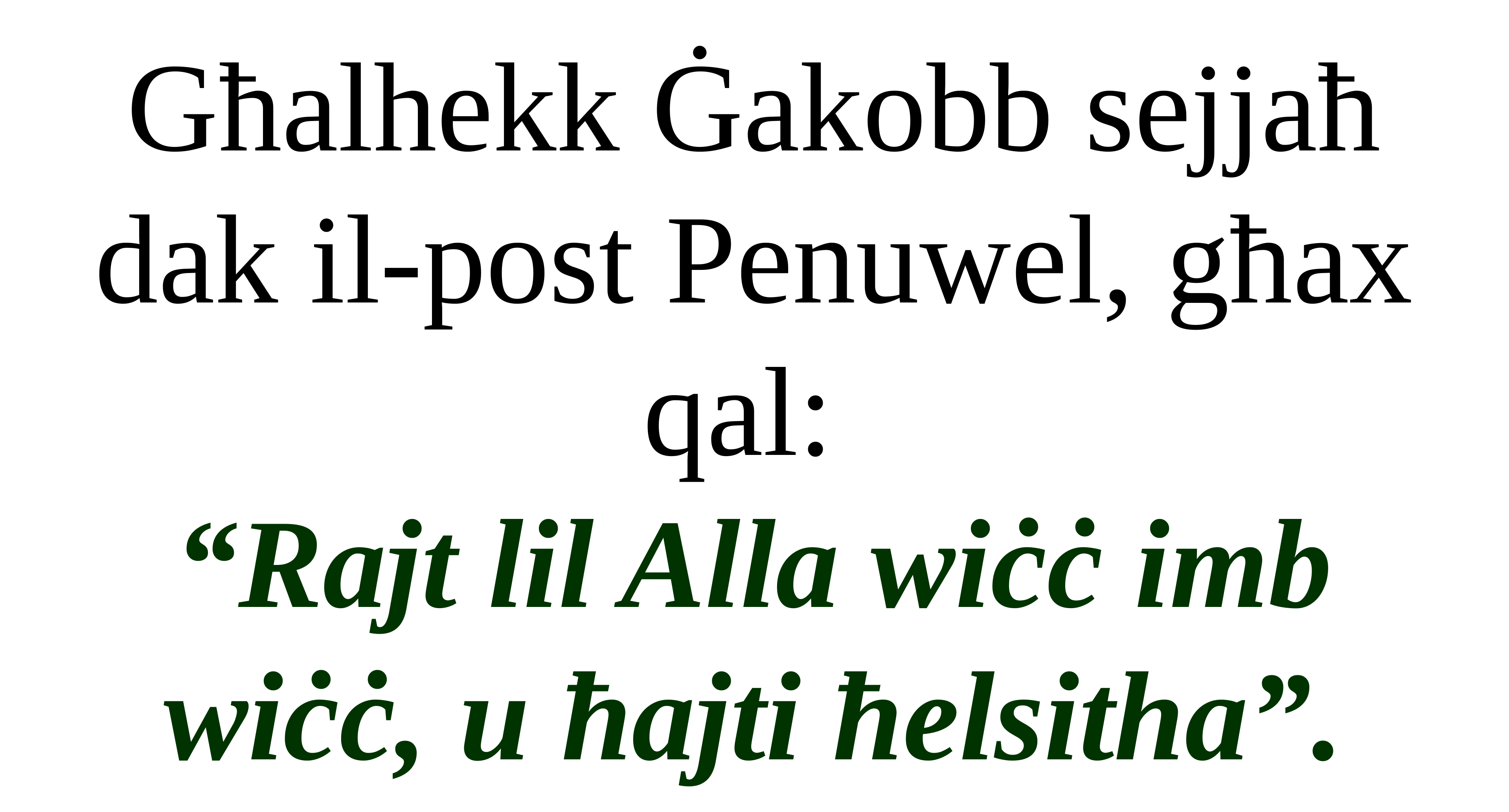

Għalhekk Ġakobb sejjaħ dak il-post Penuwel, għax qal:
“Rajt lil Alla wiċċ imb wiċċ, u ħajti ħelsitha”.